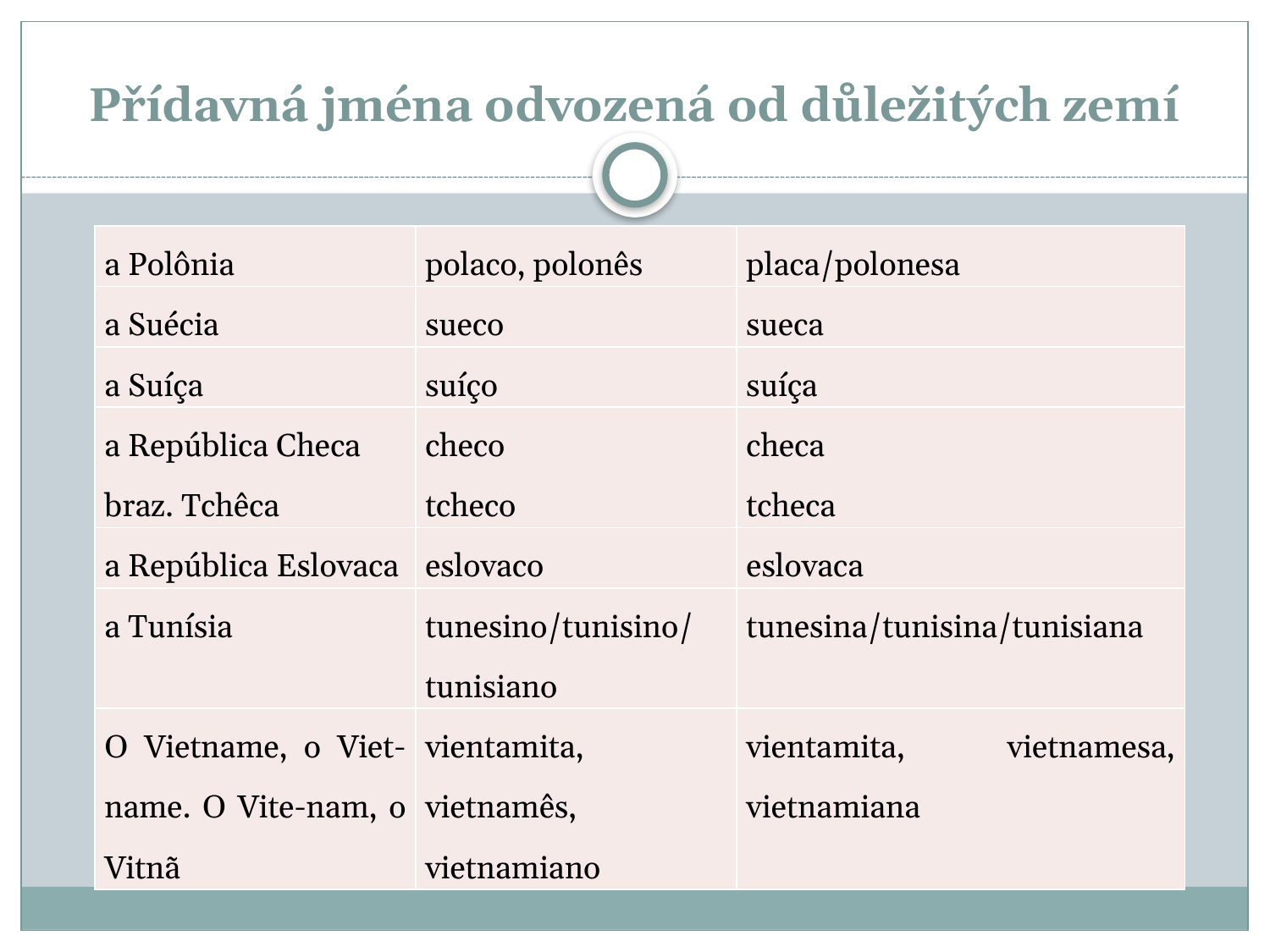

# Přídavná jména odvozená od důležitých zemí
| a Polônia | polaco, polonês | placa/polonesa |
| --- | --- | --- |
| a Suécia | sueco | sueca |
| a Suíça | suíço | suíça |
| a República Checa braz. Tchêca | checo tcheco | checa tcheca |
| a República Eslovaca | eslovaco | eslovaca |
| a Tunísia | tunesino/tunisino/tunisiano | tunesina/tunisina/tunisiana |
| O Vietname, o Viet-name. O Vite-nam, o Vitnã | vientamita, vietnamês, vietnamiano | vientamita, vietnamesa, vietnamiana |